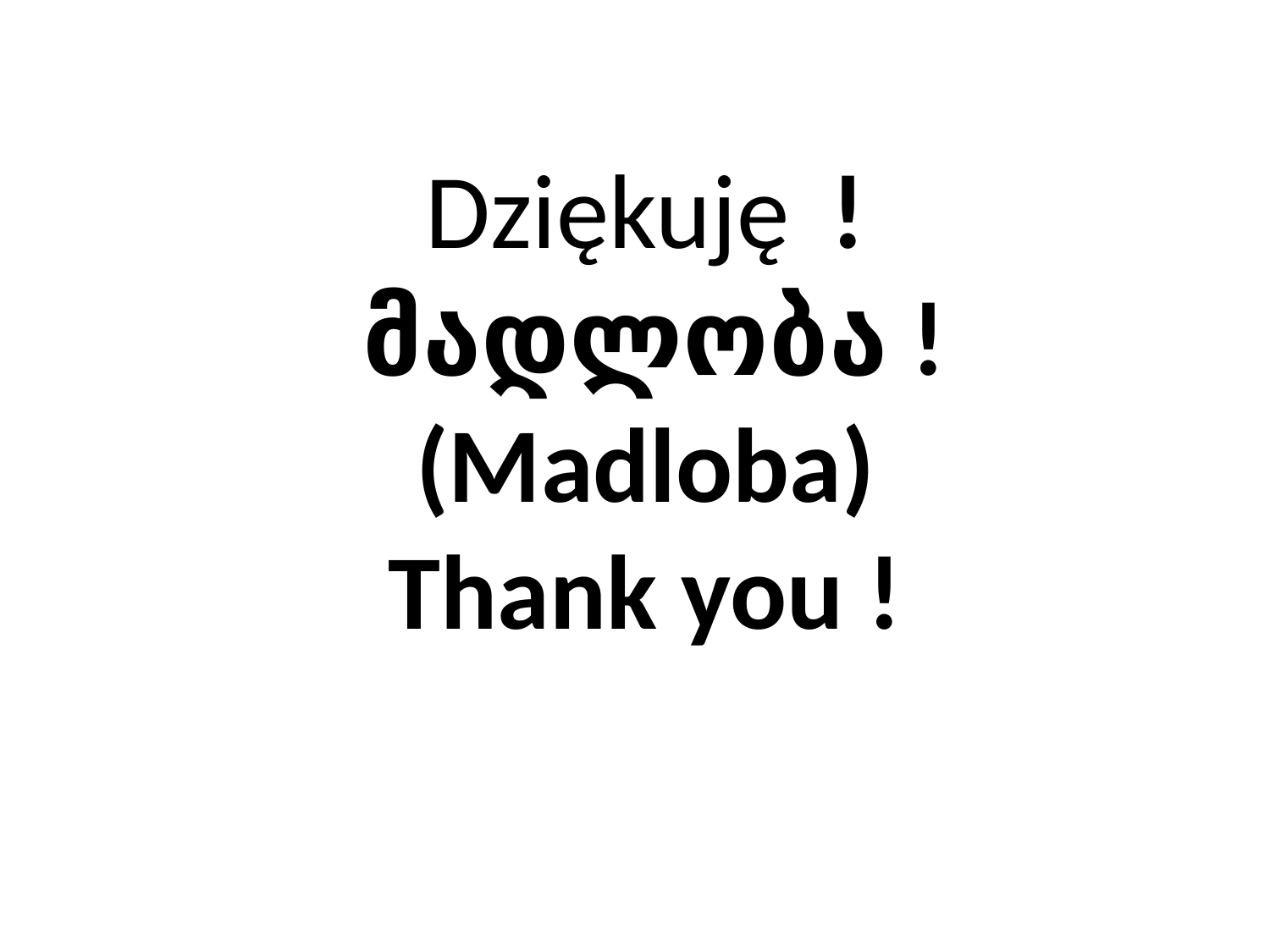

# Dziękuję  ! მადლობა ! (Madloba) Thank you !